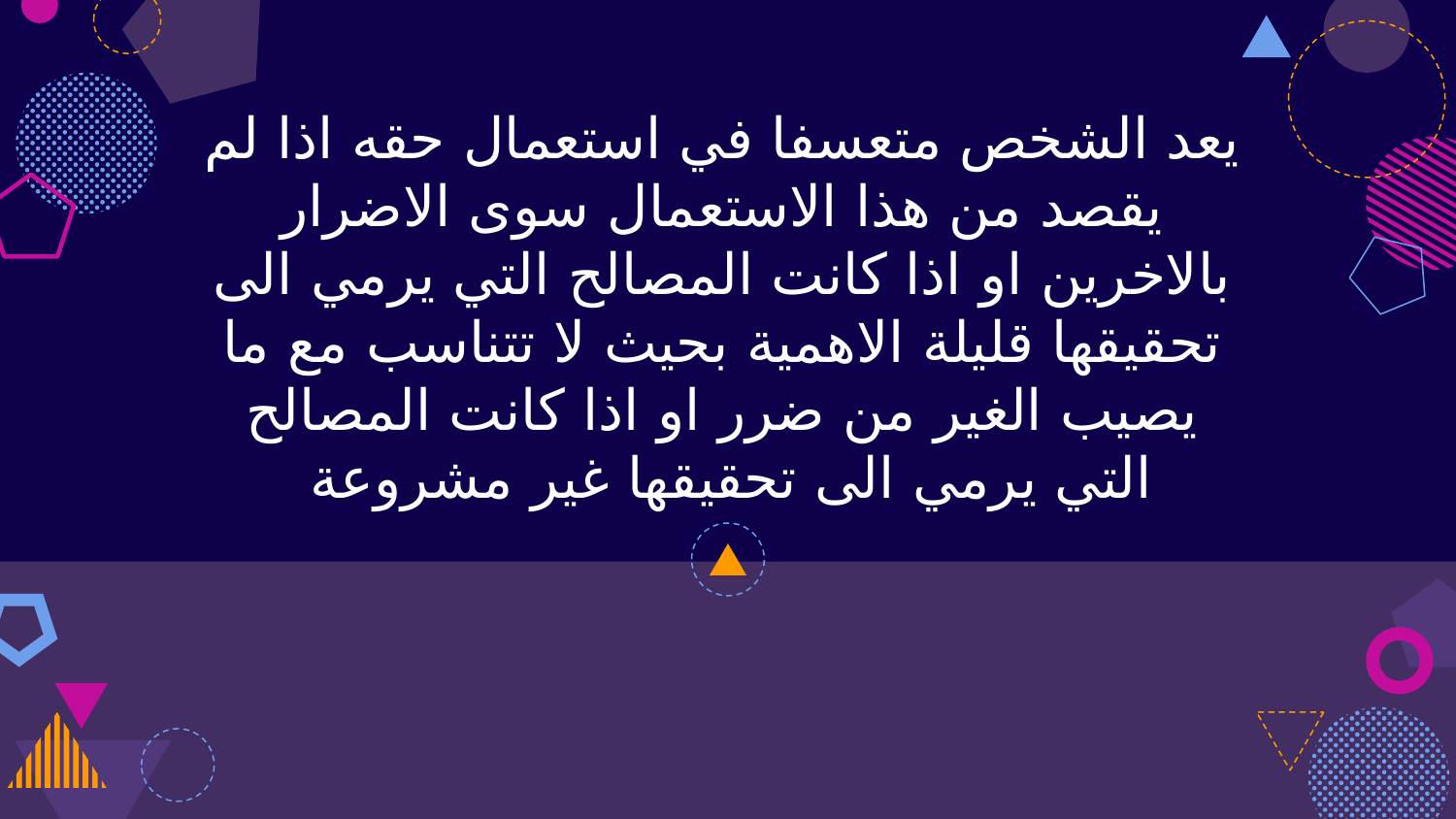

# يعد الشخص متعسفا في استعمال حقه اذا لم يقصد من هذا الاستعمال سوى الاضرار بالاخرين او اذا كانت المصالح التي يرمي الى تحقيقها قليلة الاهمية بحيث لا تتناسب مع ما يصيب الغير من ضرر او اذا كانت المصالح التي يرمي الى تحقيقها غير مشروعة